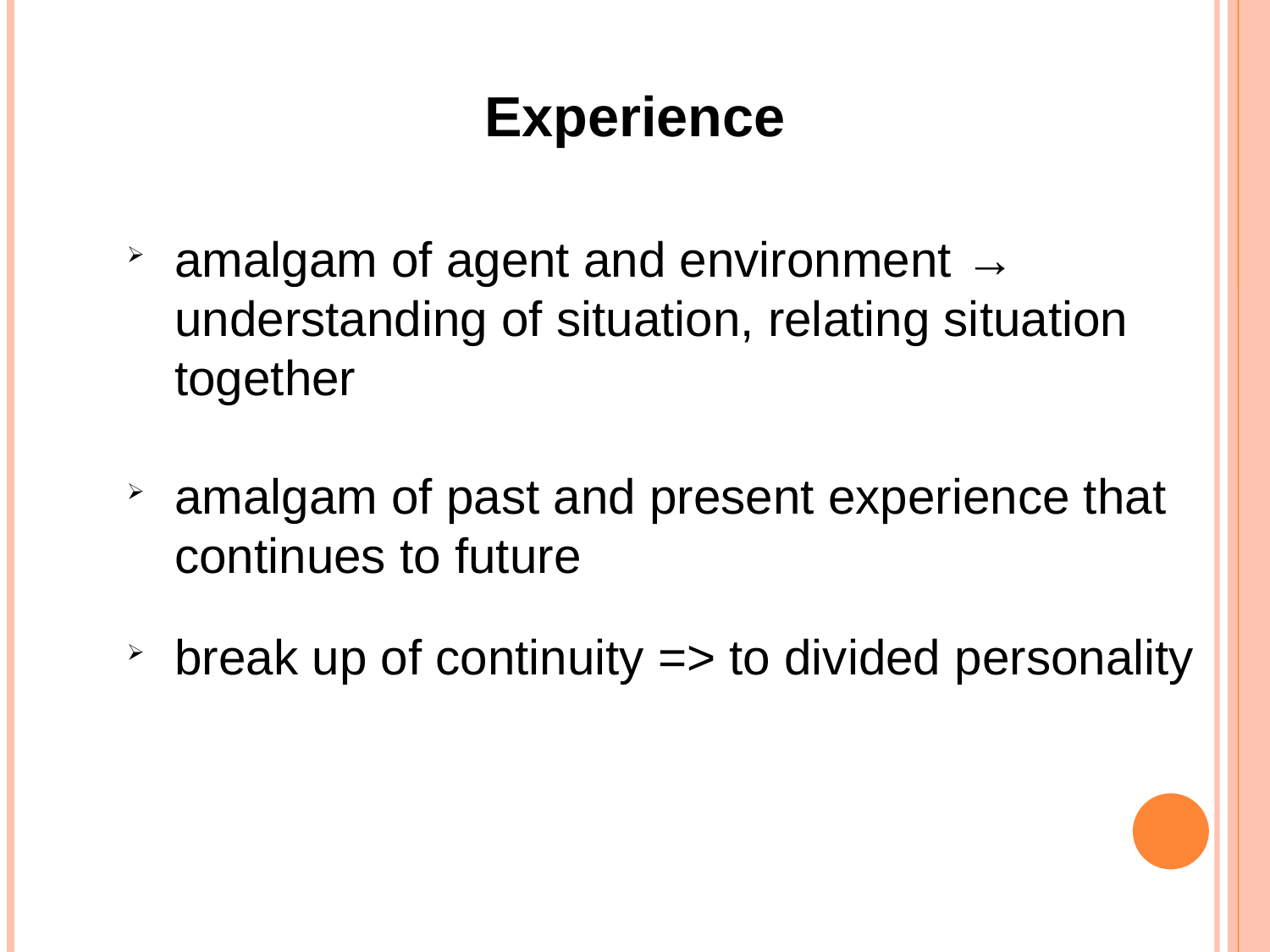

Experience

amalgam of agent and environment → understanding of situation, relating situation together

amalgam of past and present experience that continues to future

break up of continuity => to divided personality